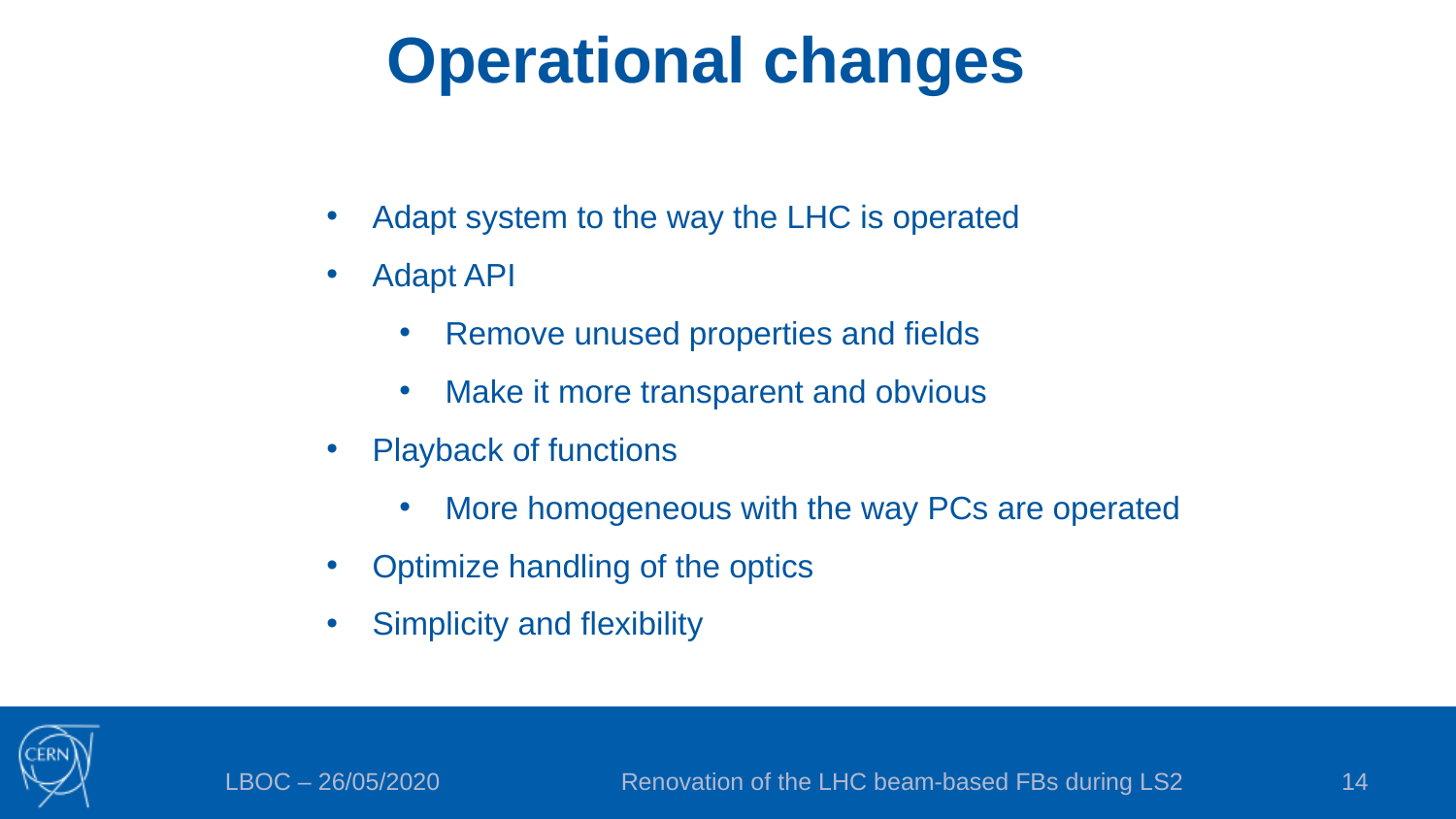

Operational changes
Adapt system to the way the LHC is operated
Adapt API
Remove unused properties and fields
Make it more transparent and obvious
Playback of functions
More homogeneous with the way PCs are operated
Optimize handling of the optics
Simplicity and flexibility
LBOC – 26/05/2020
Renovation of the LHC beam-based FBs during LS2
14